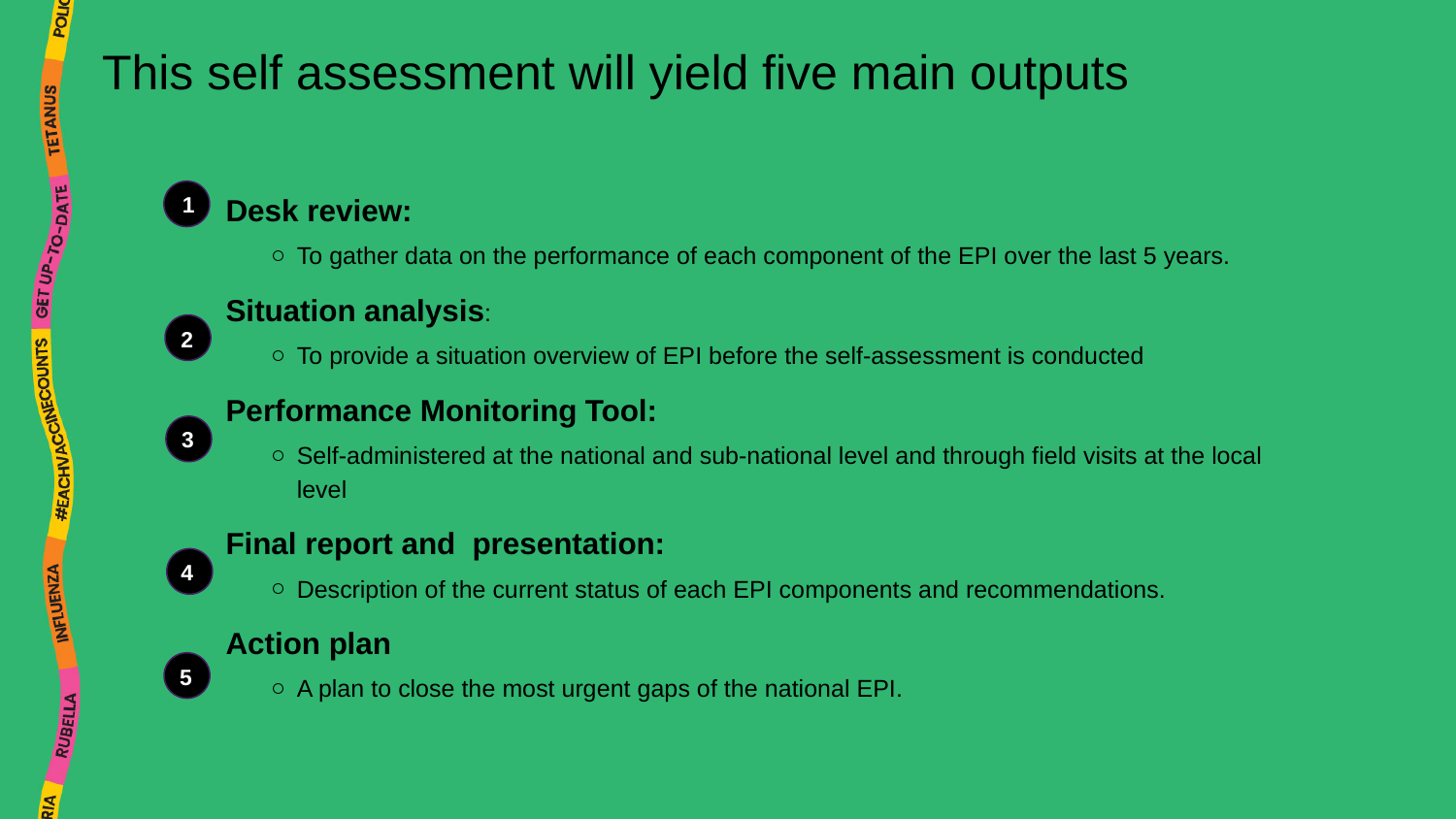

# This self assessment will yield five main outputs
1
Desk review:
To gather data on the performance of each component of the EPI over the last 5 years.
Situation analysis:
To provide a situation overview of EPI before the self-assessment is conducted
Performance Monitoring Tool:
Self-administered at the national and sub-national level and through field visits at the local level
Final report and  presentation:
Description of the current status of each EPI components and recommendations.
Action plan
A plan to close the most urgent gaps of the national EPI.

2

3

4

5